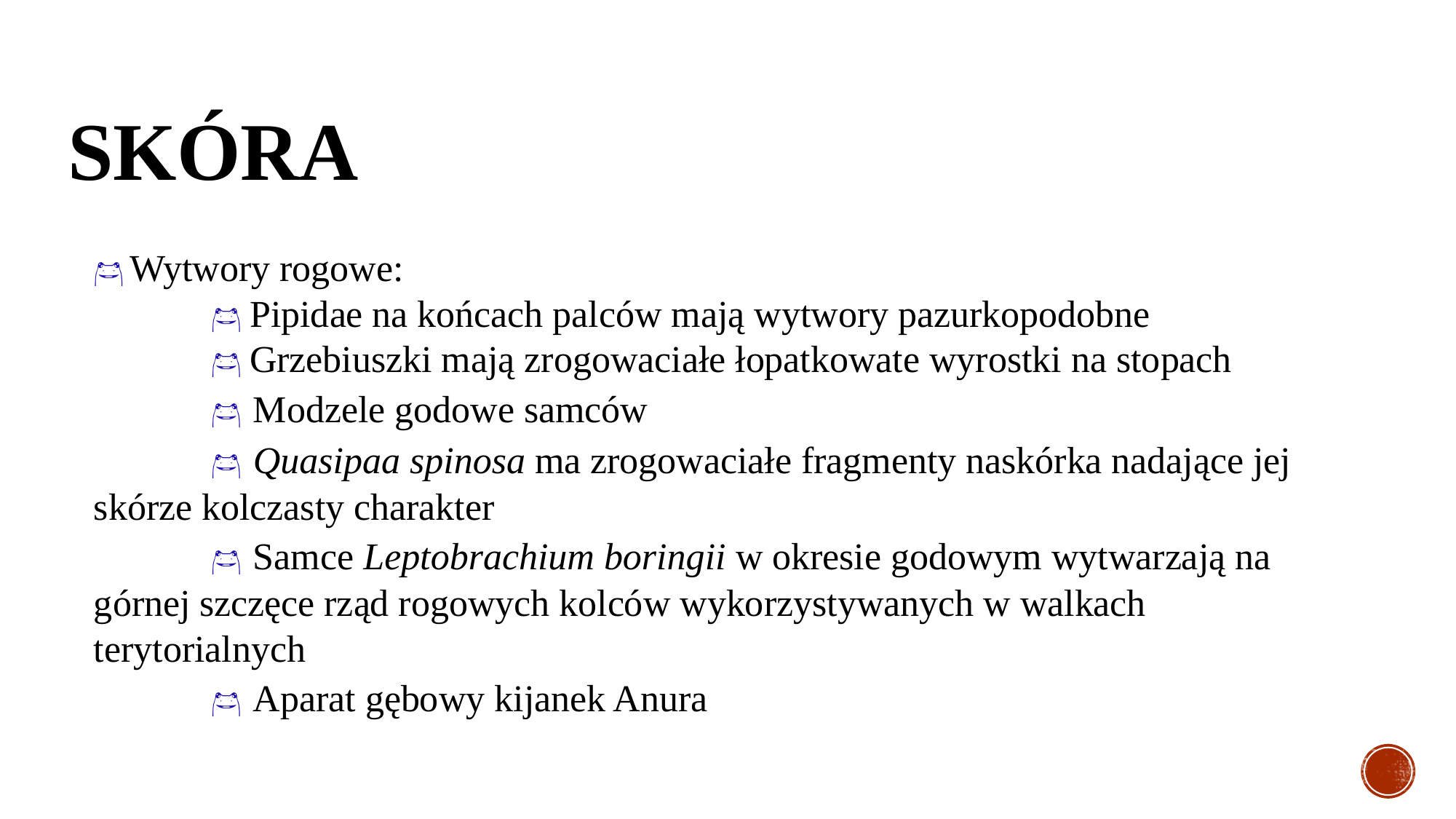

# SKÓRA
🐸 Wytwory rogowe:
	 🐸 Pipidae na końcach palców mają wytwory pazurkopodobne
	 🐸 Grzebiuszki mają zrogowaciałe łopatkowate wyrostki na stopach
	 🐸 Modzele godowe samców
	 🐸 Quasipaa spinosa ma zrogowaciałe fragmenty naskórka nadające jej skórze kolczasty charakter
	 🐸 Samce Leptobrachium boringii w okresie godowym wytwarzają na górnej szczęce rząd rogowych kolców wykorzystywanych w walkach terytorialnych
	 🐸 Aparat gębowy kijanek Anura